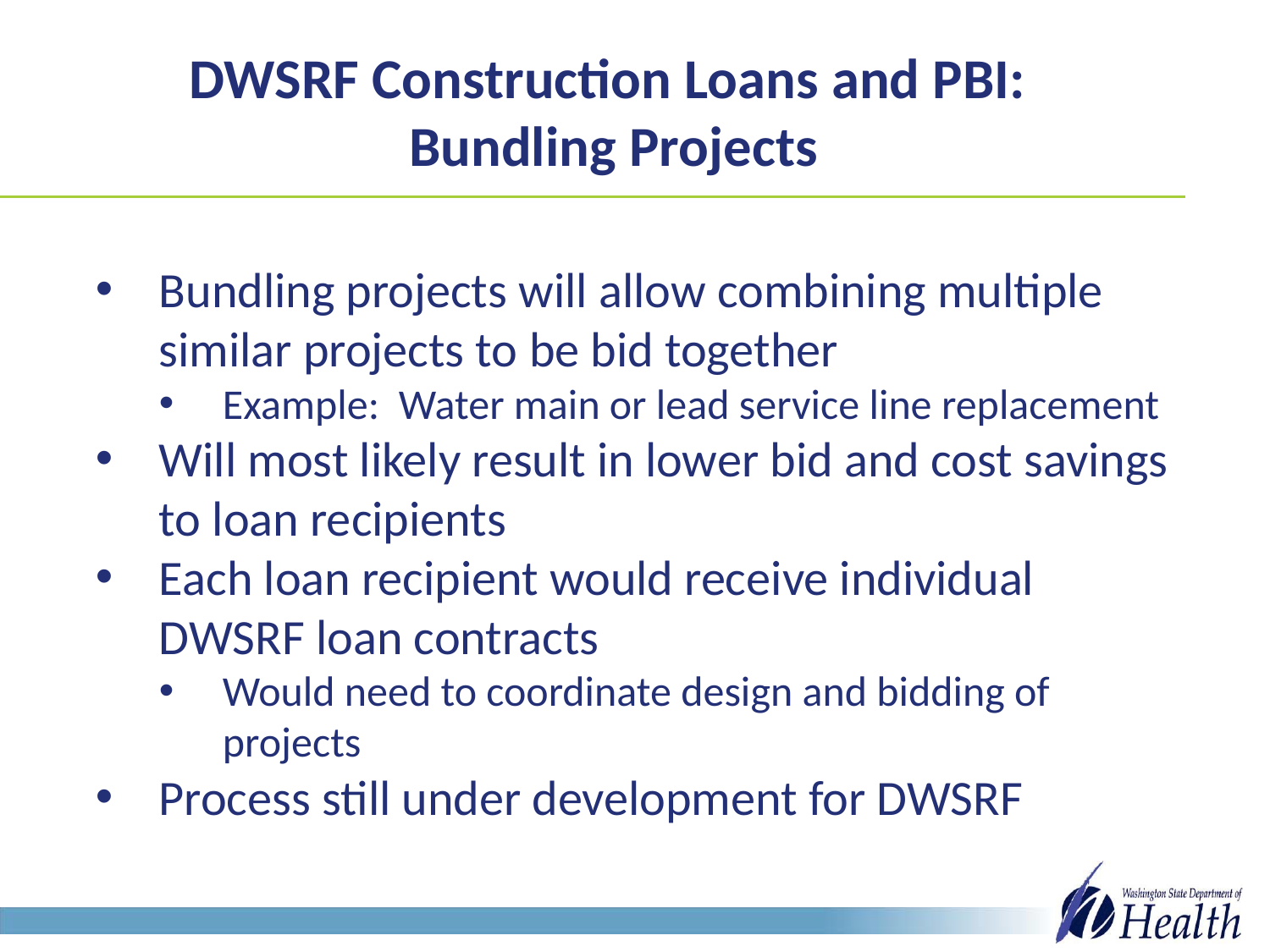

# DWSRF Construction Loans and PBI: Bundling Projects
Bundling projects will allow combining multiple similar projects to be bid together
Example:  Water main or lead service line replacement
Will most likely result in lower bid and cost savings to loan recipients
Each loan recipient would receive individual DWSRF loan contracts
Would need to coordinate design and bidding of projects
Process still under development for DWSRF